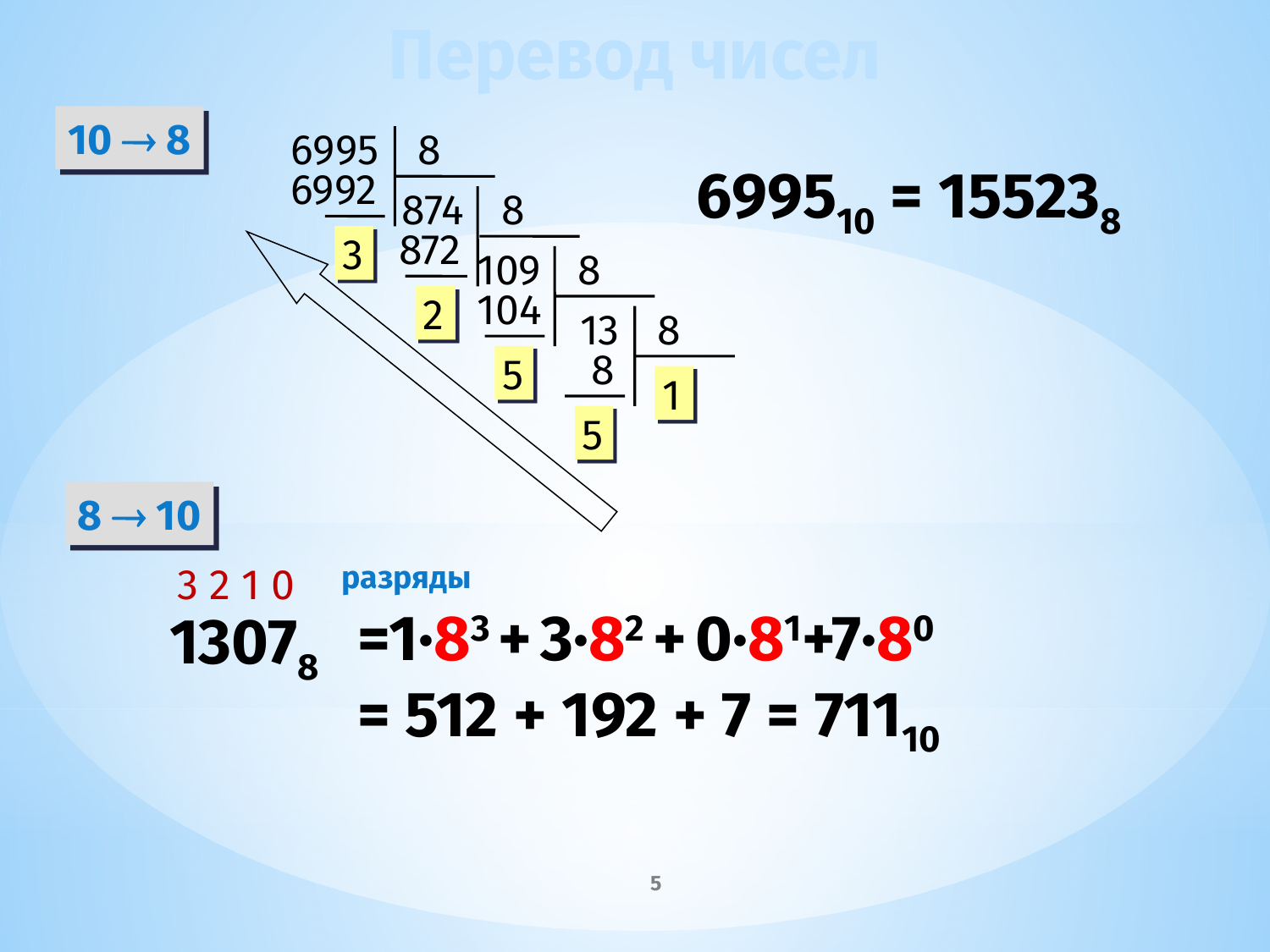

Перевод чисел
10 → 8
8

6992
874

3
6995

699510 = 155238
8

 872
109

2
8

104
13

5
8

  8

5
1
8 → 10
3 2 1 0
разряды
=1·83 + 3·82 + 0·81+7·80
= 512 + 192 + 7 = 71110
    13078
5